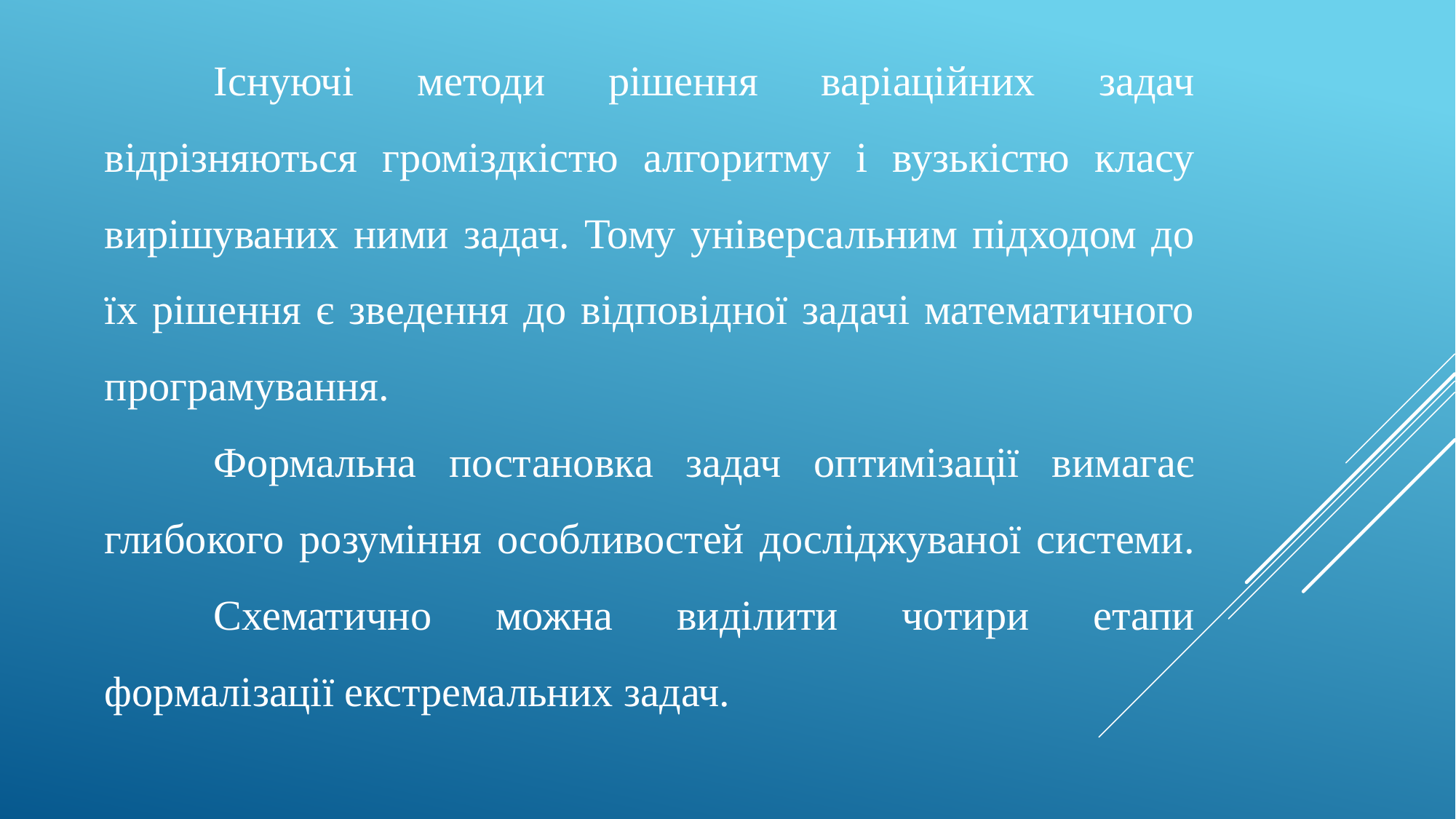

Існуючі методи рішення варіаційних задач відрізняються громіздкістю алгоритму і вузькістю класу вирішуваних ними задач. Тому універсальним підходом до їх рішення є зведення до відповідної задачі математичного програмування.
	Формальна постановка задач оптимізації вимагає глибокого розуміння особливостей досліджуваної системи. 	Схематично можна виділити чотири етапи формалізації екстремальних задач.